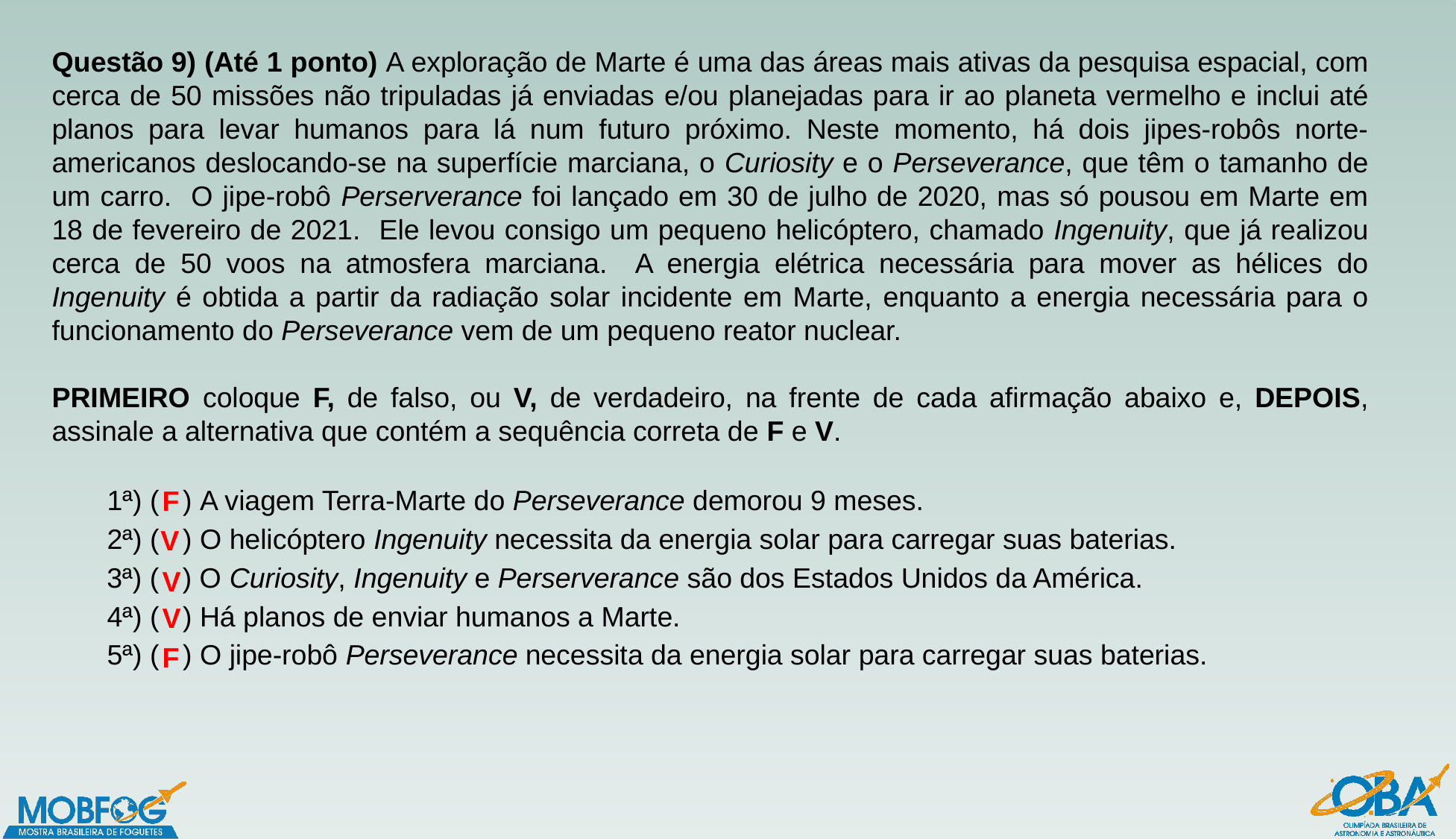

Questão 9) (Até 1 ponto) A exploração de Marte é uma das áreas mais ativas da pesquisa espacial, com cerca de 50 missões não tripuladas já enviadas e/ou planejadas para ir ao planeta vermelho e inclui até planos para levar humanos para lá num futuro próximo. Neste momento, há dois jipes-robôs norte-americanos deslocando-se na superfície marciana, o Curiosity e o Perseverance, que têm o tamanho de um carro.  O jipe-robô Perserverance foi lançado em 30 de julho de 2020, mas só pousou em Marte em 18 de fevereiro de 2021.  Ele levou consigo um pequeno helicóptero, chamado Ingenuity, que já realizou cerca de 50 voos na atmosfera marciana.  A energia elétrica necessária para mover as hélices do Ingenuity é obtida a partir da radiação solar incidente em Marte, enquanto a energia necessária para o funcionamento do Perseverance vem de um pequeno reator nuclear.

PRIMEIRO coloque F, de falso, ou V, de verdadeiro, na frente de cada afirmação abaixo e, DEPOIS, assinale a alternativa que contém a sequência correta de F e V.

1ª) (   ) A viagem Terra-Marte do Perseverance demorou 9 meses.
2ª) (   ) O helicóptero Ingenuity necessita da energia solar para carregar suas baterias.
3ª) (   ) O Curiosity, Ingenuity e Perserverance são dos Estados Unidos da América.
4ª) (   ) Há planos de enviar humanos a Marte.
5ª) (   ) O jipe-robô Perseverance necessita da energia solar para carregar suas baterias.
F
V
V
V
F